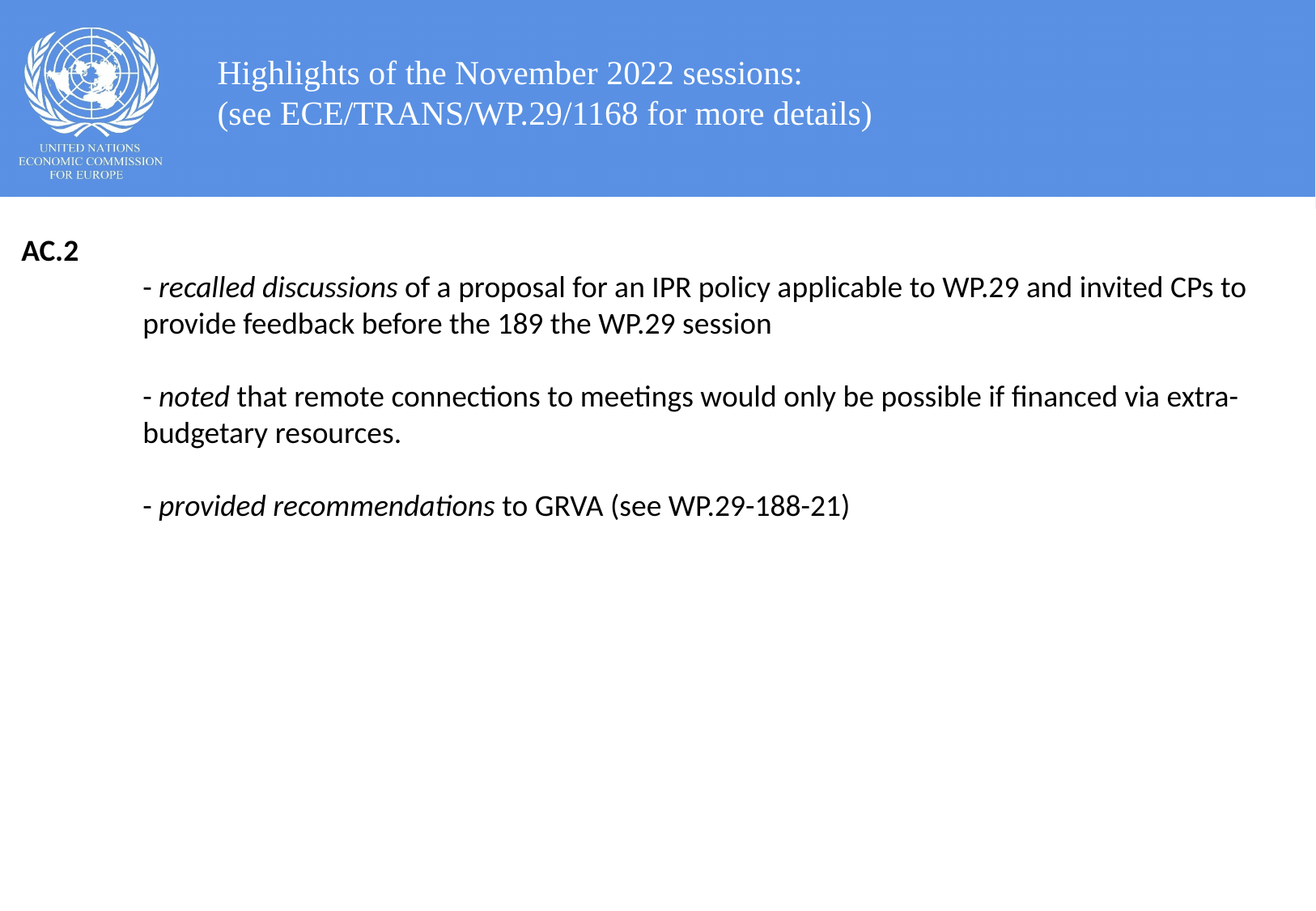

Highlights of the November 2022 sessions:
(see ECE/TRANS/WP.29/1168 for more details)
AC.2
	- recalled discussions of a proposal for an IPR policy applicable to WP.29 and invited CPs to 	provide feedback before the 189 the WP.29 session
	- noted that remote connections to meetings would only be possible if financed via extra-	budgetary resources.
	- provided recommendations to GRVA (see WP.29-188-21)